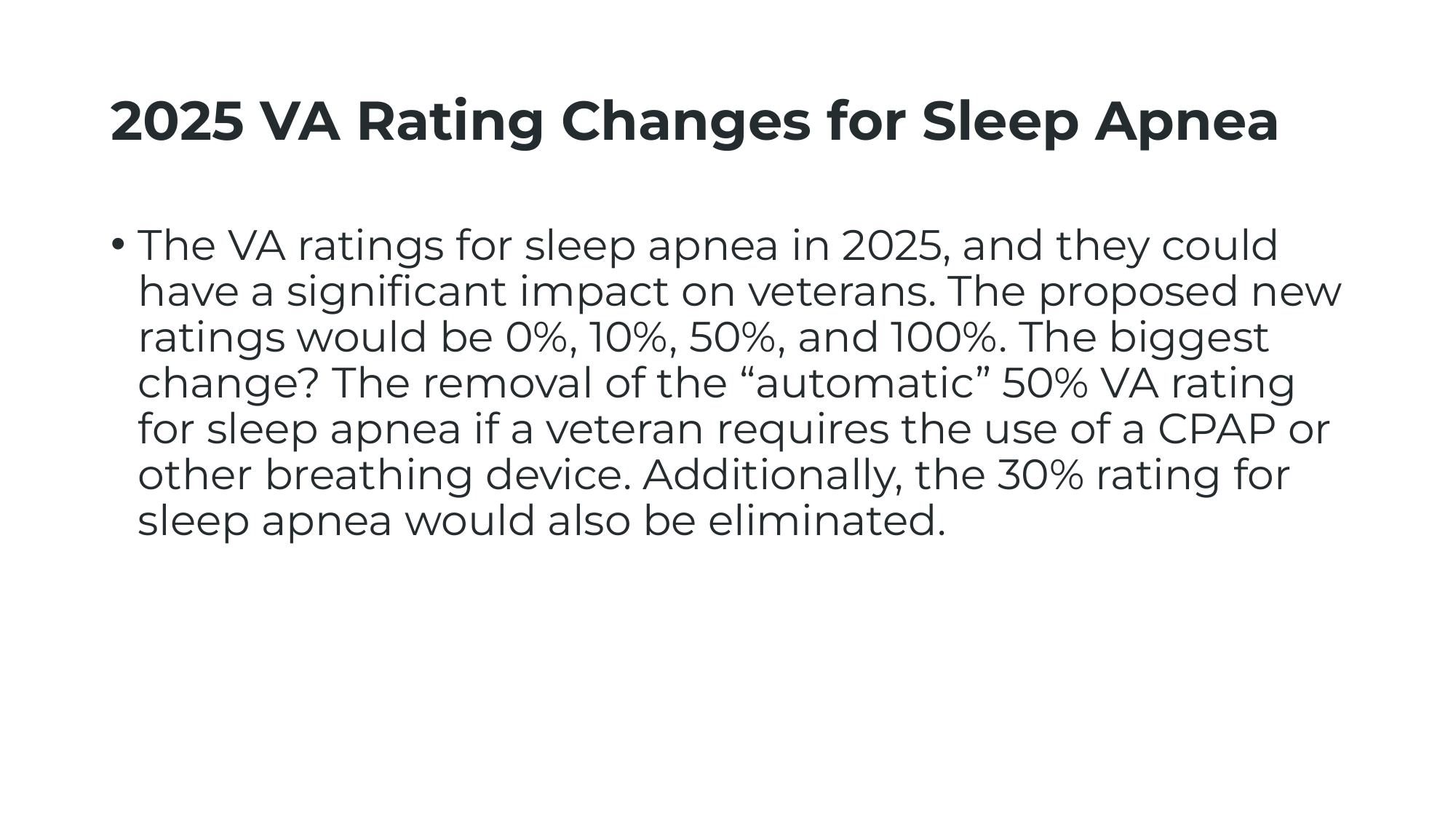

# 2025 VA Rating Changes for Sleep Apnea
The VA ratings for sleep apnea in 2025, and they could have a significant impact on veterans. The proposed new ratings would be 0%, 10%, 50%, and 100%. The biggest change? The removal of the “automatic” 50% VA rating for sleep apnea if a veteran requires the use of a CPAP or other breathing device. Additionally, the 30% rating for sleep apnea would also be eliminated.